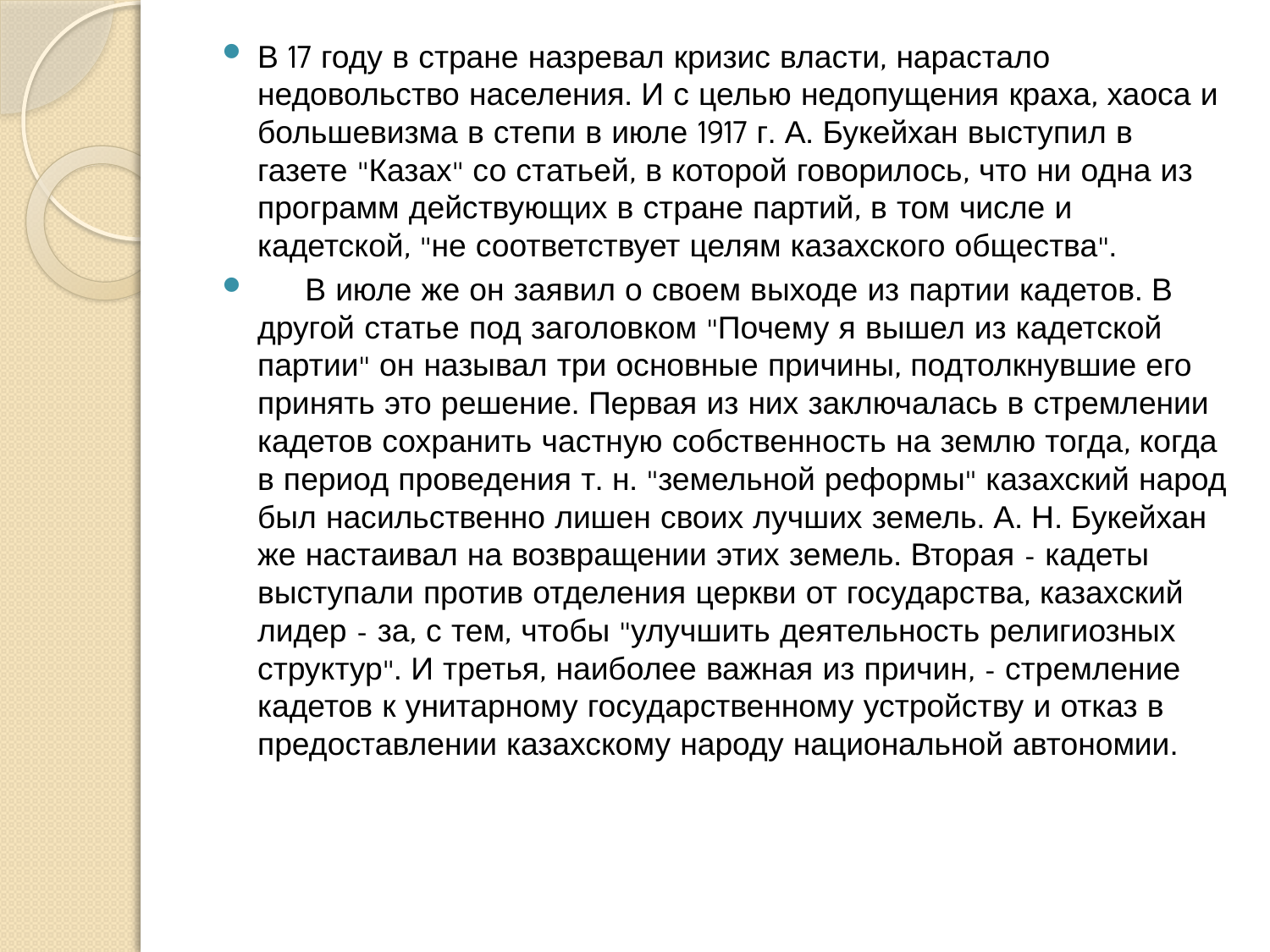

В 17 году в стране назревал кризис власти, нарастало недовольство населения. И с целью недопущения краха, хаоса и большевизма в степи в июле 1917 г. А. Букейхан выступил в газете "Казах" со статьей, в которой говорилось, что ни одна из программ действующих в стране партий, в том числе и кадетской, "не соответствует целям казахского общества".
     В июле же он заявил о своем выходе из партии кадетов. В другой статье под заголовком "Почему я вышел из кадетской партии" он называл три основные причины, подтолкнувшие его принять это решение. Первая из них заключалась в стремлении кадетов сохранить частную собственность на землю тогда, когда в период проведения т. н. "земельной реформы" казахский народ был насильственно лишен своих лучших земель. А. Н. Букейхан же настаивал на возвращении этих земель. Вторая - кадеты выступали против отделения церкви от государства, казахский лидер - за, с тем, чтобы "улучшить деятельность религиозных структур". И третья, наиболее важная из причин, - стремление кадетов к унитарному государственному устройству и отказ в предоставлении казахскому народу национальной автономии.